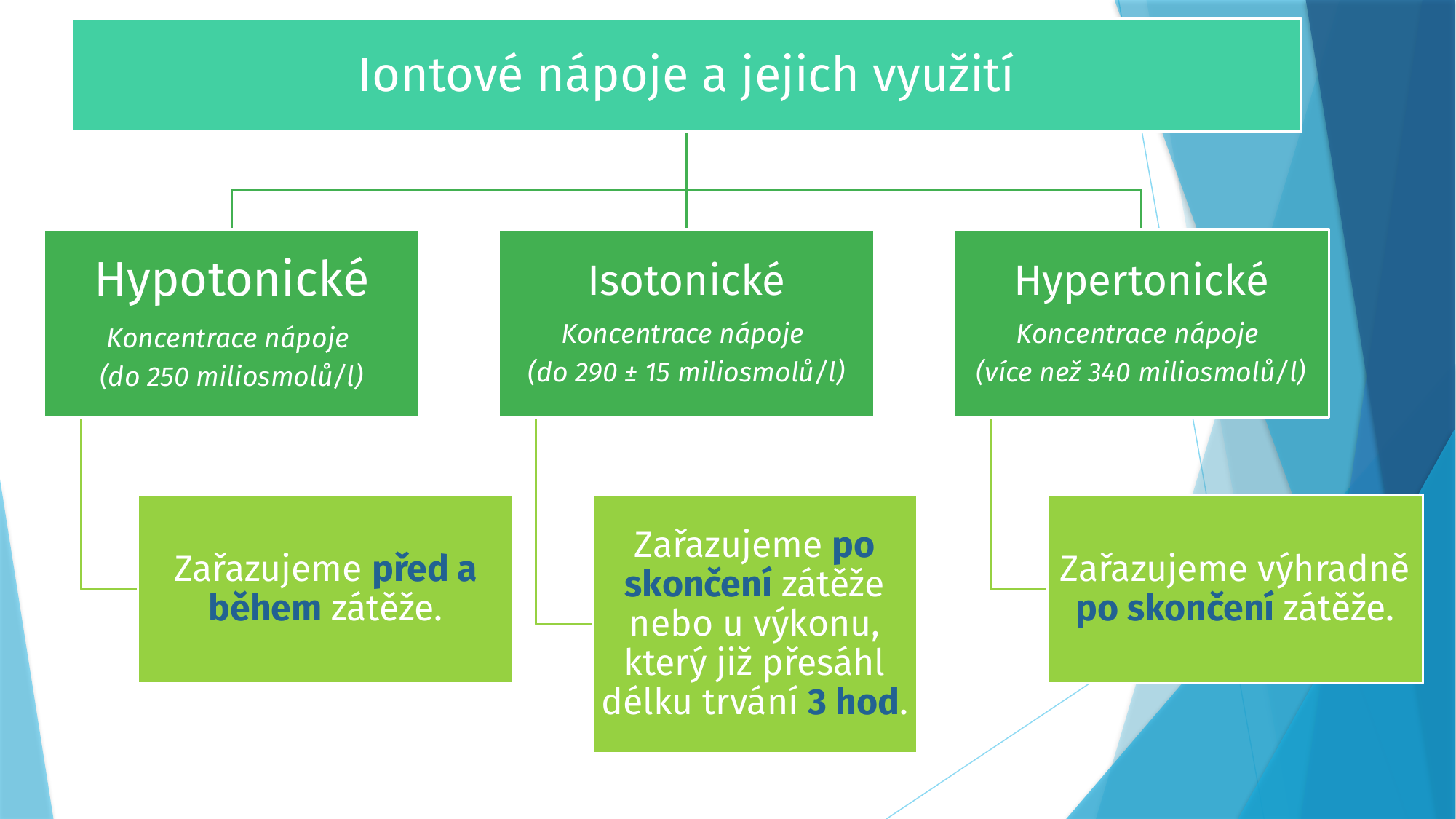

Iontové nápoje a jejich využití
Hypotonické
Koncentrace nápoje
(do 250 miliosmolů/l)
Zařazujeme před a během zátěže.
Isotonické
Koncentrace nápoje
(do 290 ± 15 miliosmolů/l)
Zařazujeme po skončení zátěže nebo u výkonu, který již přesáhl délku trvání 3 hod.
Hypertonické
Koncentrace nápoje
(více než 340 miliosmolů/l)
Zařazujeme výhradně po skončení zátěže.
Po zátěži.